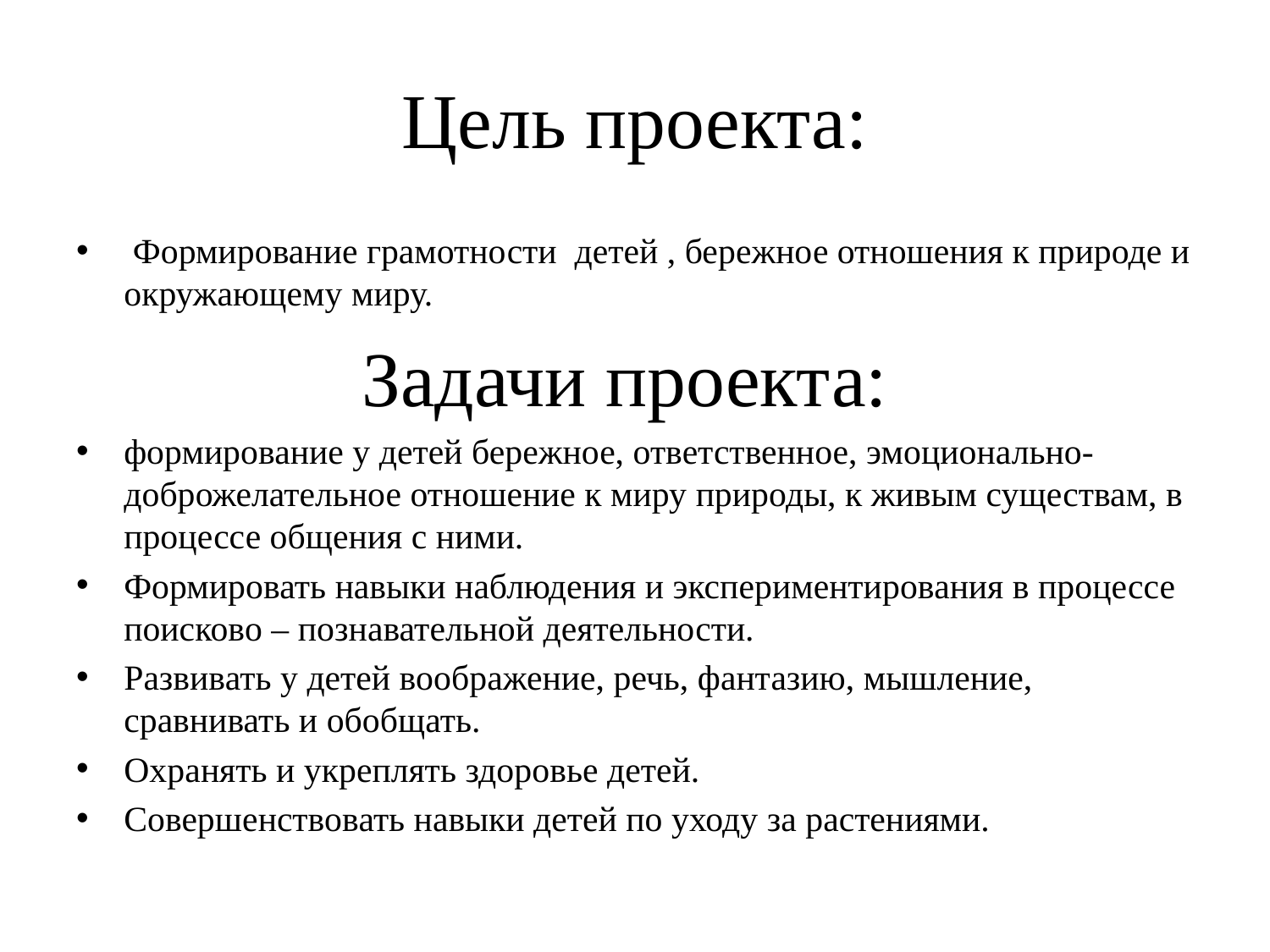

# Цель проекта:
 Формирование грамотности  детей , бережное отношения к природе и окружающему миру.
Задачи проекта:
формирование у детей бережное, ответственное, эмоционально-доброжелательное отношение к миру природы, к живым существам, в процессе общения с ними.
Формировать навыки наблюдения и экспериментирования в процессе поисково – познавательной деятельности.
Развивать у детей воображение, речь, фантазию, мышление, сравнивать и обобщать.
Охранять и укреплять здоровье детей.
Совершенствовать навыки детей по уходу за растениями.